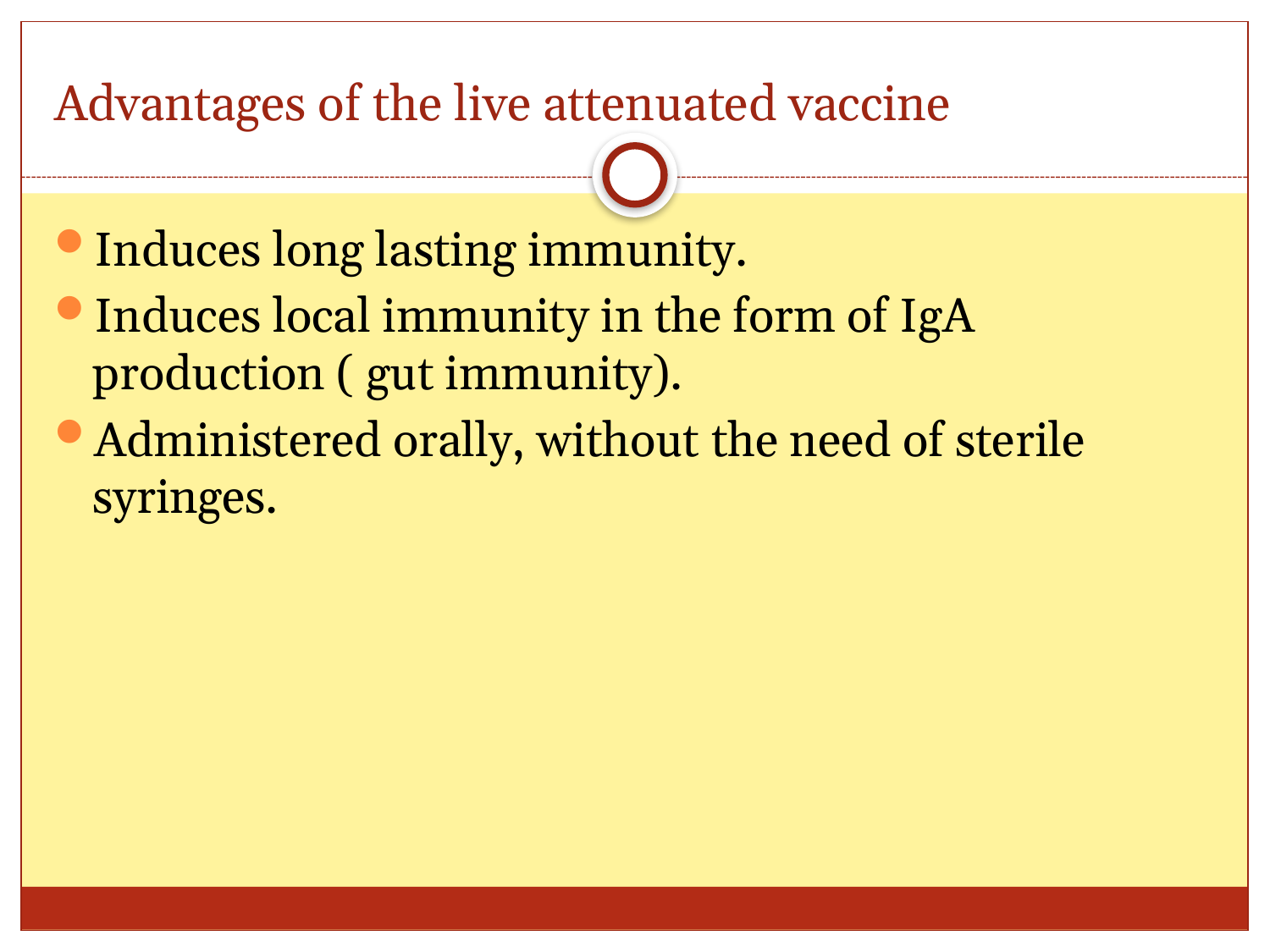

# Advantages of the live attenuated vaccine
Induces long lasting immunity.
Induces local immunity in the form of IgA production ( gut immunity).
Administered orally, without the need of sterile syringes.